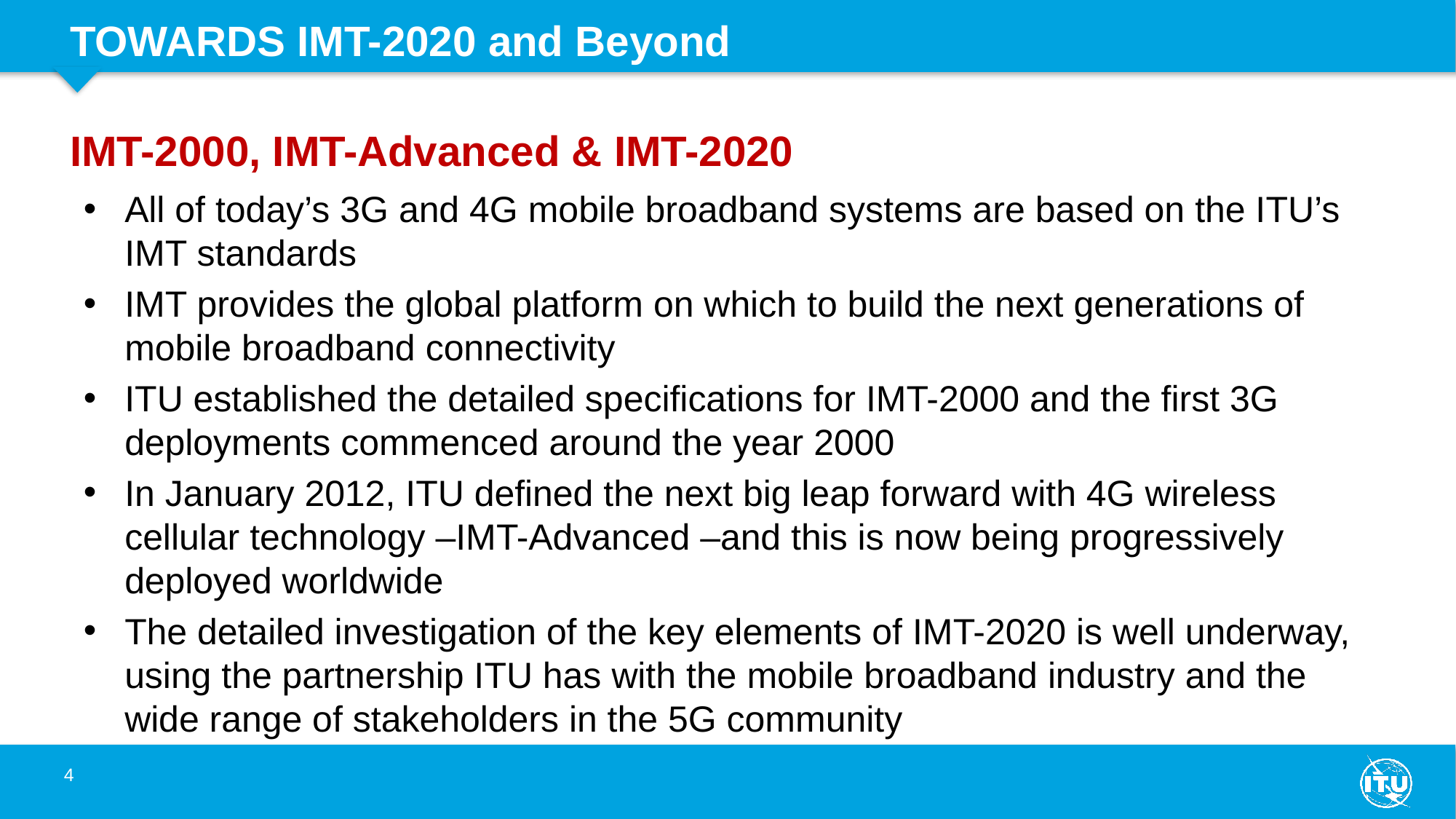

TOWARDS IMT-2020 and Beyond
# IMT-2000, IMT-Advanced & IMT-2020
All of today’s 3G and 4G mobile broadband systems are based on the ITU’s IMT standards
IMT provides the global platform on which to build the next generations of mobile broadband connectivity
ITU established the detailed specifications for IMT-2000 and the first 3G deployments commenced around the year 2000
In January 2012, ITU defined the next big leap forward with 4G wireless cellular technology –IMT-Advanced –and this is now being progressively deployed worldwide
The detailed investigation of the key elements of IMT-2020 is well underway, using the partnership ITU has with the mobile broadband industry and the wide range of stakeholders in the 5G community

4